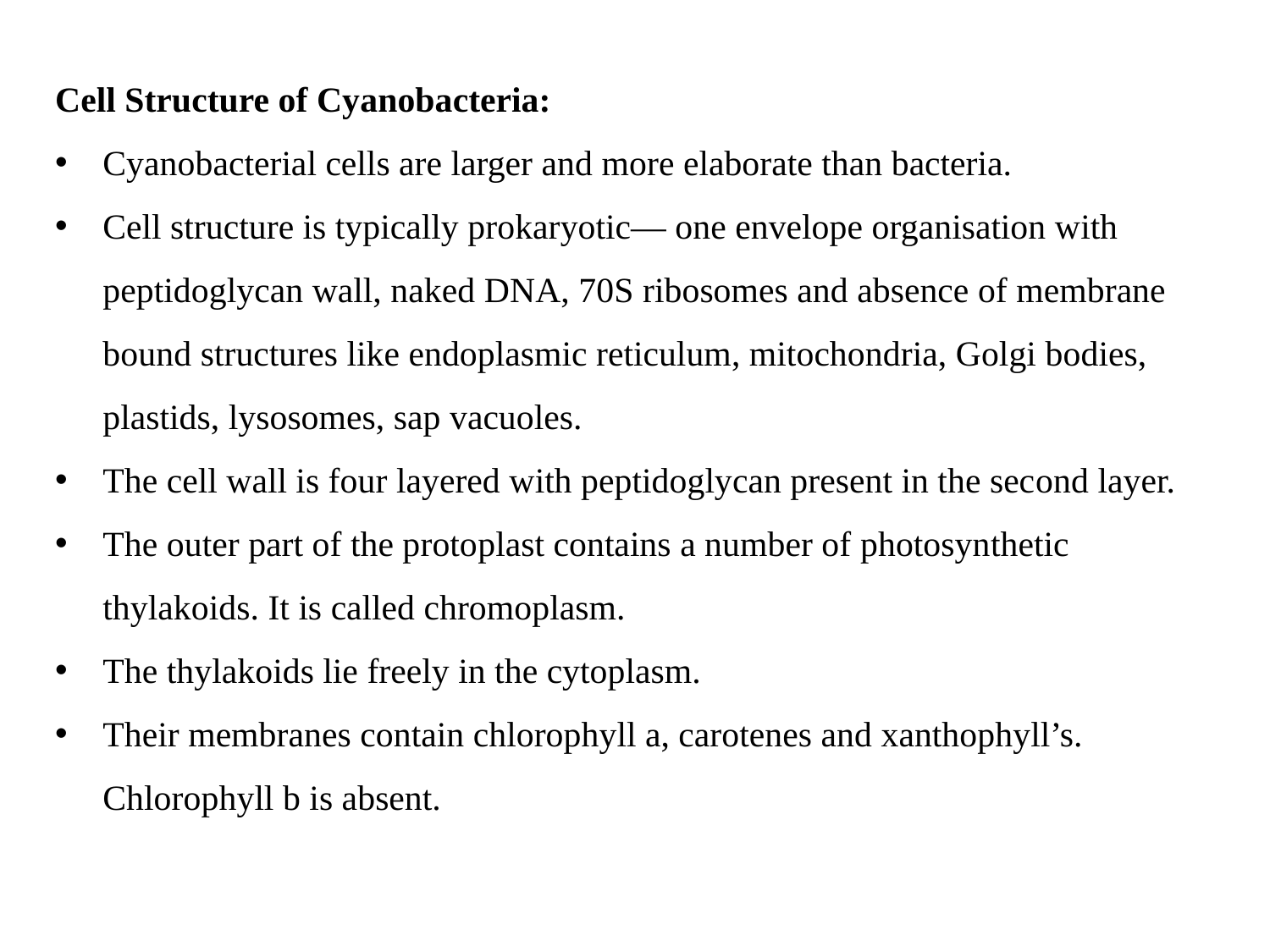

Cell Structure of Cyanobacteria:
Cyanobacterial cells are larger and more elaborate than bacteria.
Cell structure is typically prokaryotic— one envelope organisation with peptidoglycan wall, naked DNA, 70S ribosomes and absence of membrane bound structures like endoplasmic reticulum, mitochondria, Golgi bodies, plastids, lysosomes, sap vacuoles.
The cell wall is four layered with peptidoglycan present in the sec­ond layer.
The outer part of the proto­plast contains a number of photosyn­thetic thylakoids. It is called chromoplasm.
The thylakoids lie freely in the cytoplasm.
Their membranes contain chlorophyll a, carotenes and xanthophyll’s. Chlorophyll b is absent.